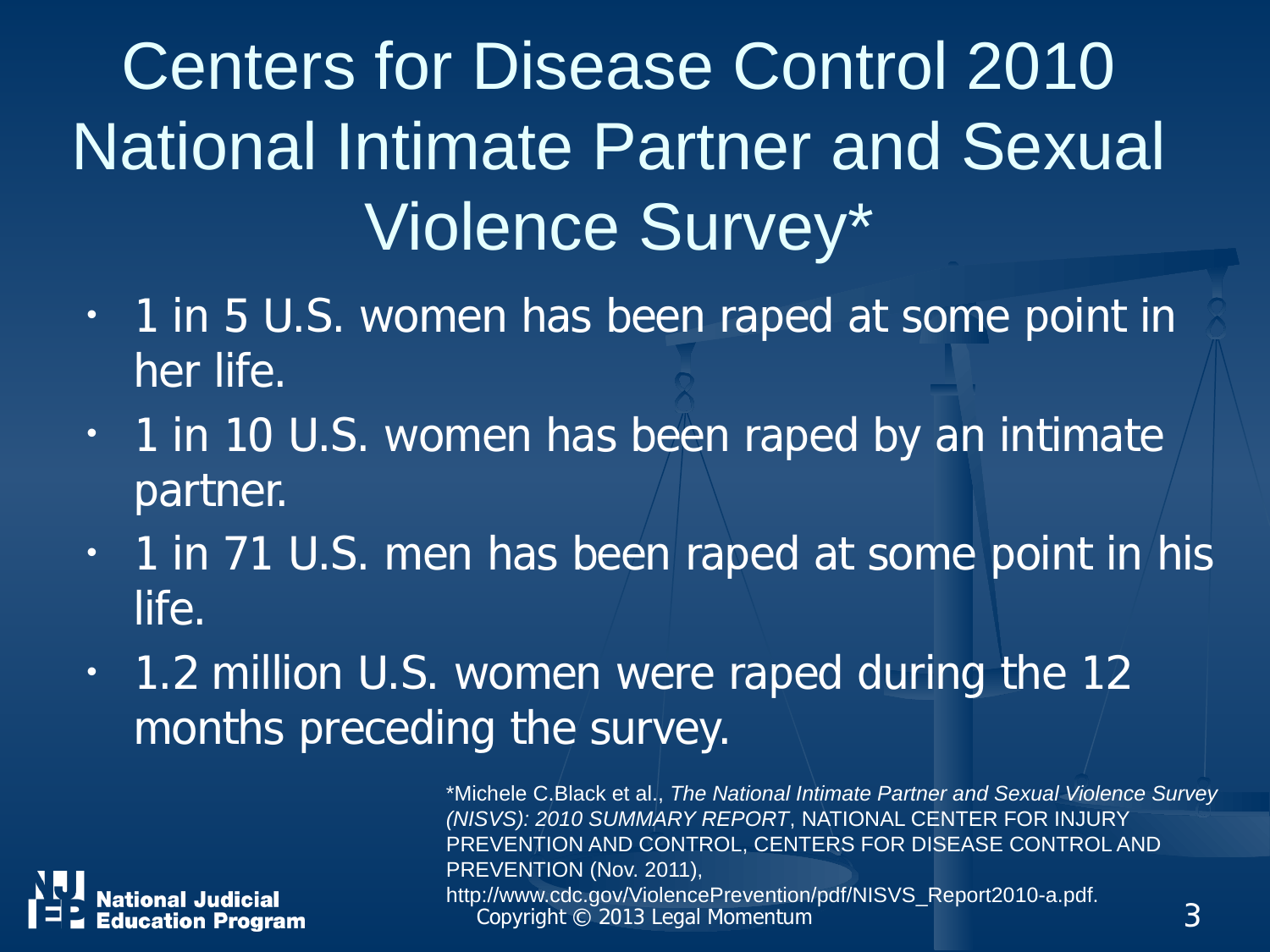

# Centers for Disease Control 2010 National Intimate Partner and Sexual Violence Survey*

1 in 5 U.S. women has been raped at some point in her life.
1 in 10 U.S. women has been raped by an intimate partner.
1 in 71 U.S. men has been raped at some point in his life.
1.2 million U.S. women were raped during the 12 months preceding the survey.

*Michele C.Black et al., The National Intimate Partner and Sexual Violence Survey (NISVS): 2010 SUMMARY REPORT, National Center for Injury Prevention and Control, Centers for Disease Control and Prevention (Nov. 2011),  http://www.cdc.gov/ViolencePrevention/pdf/NISVS_Report2010-a.pdf.
Copyright © 2013 Legal Momentum
3